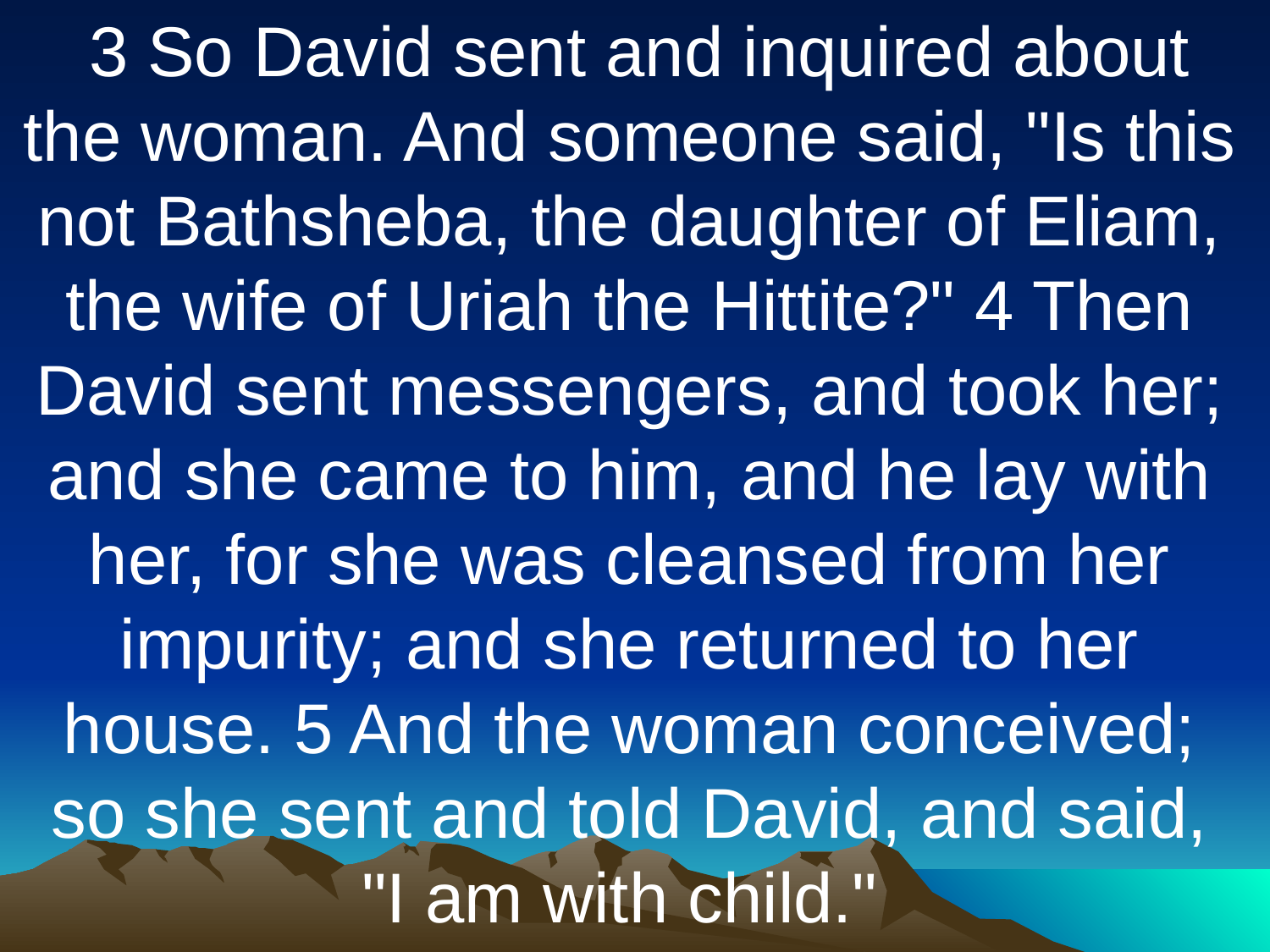

3 So David sent and inquired about the woman. And someone said, "Is this not Bathsheba, the daughter of Eliam, the wife of Uriah the Hittite?" 4 Then David sent messengers, and took her; and she came to him, and he lay with her, for she was cleansed from her impurity; and she returned to her house. 5 And the woman conceived; so she sent and told David, and said, "I am with child."